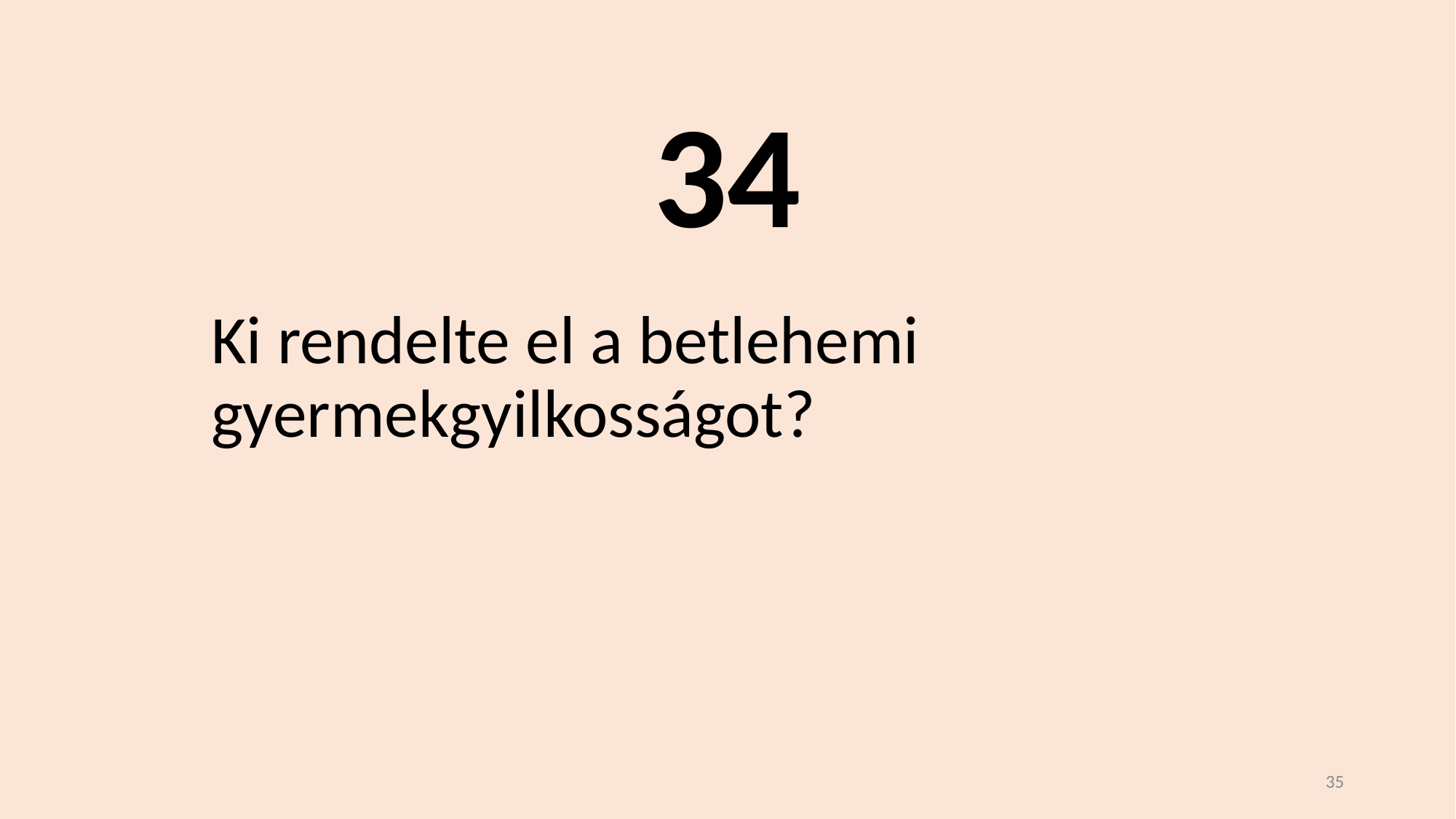

34
# Ki rendelte el a betlehemi gyermekgyilkosságot?
35